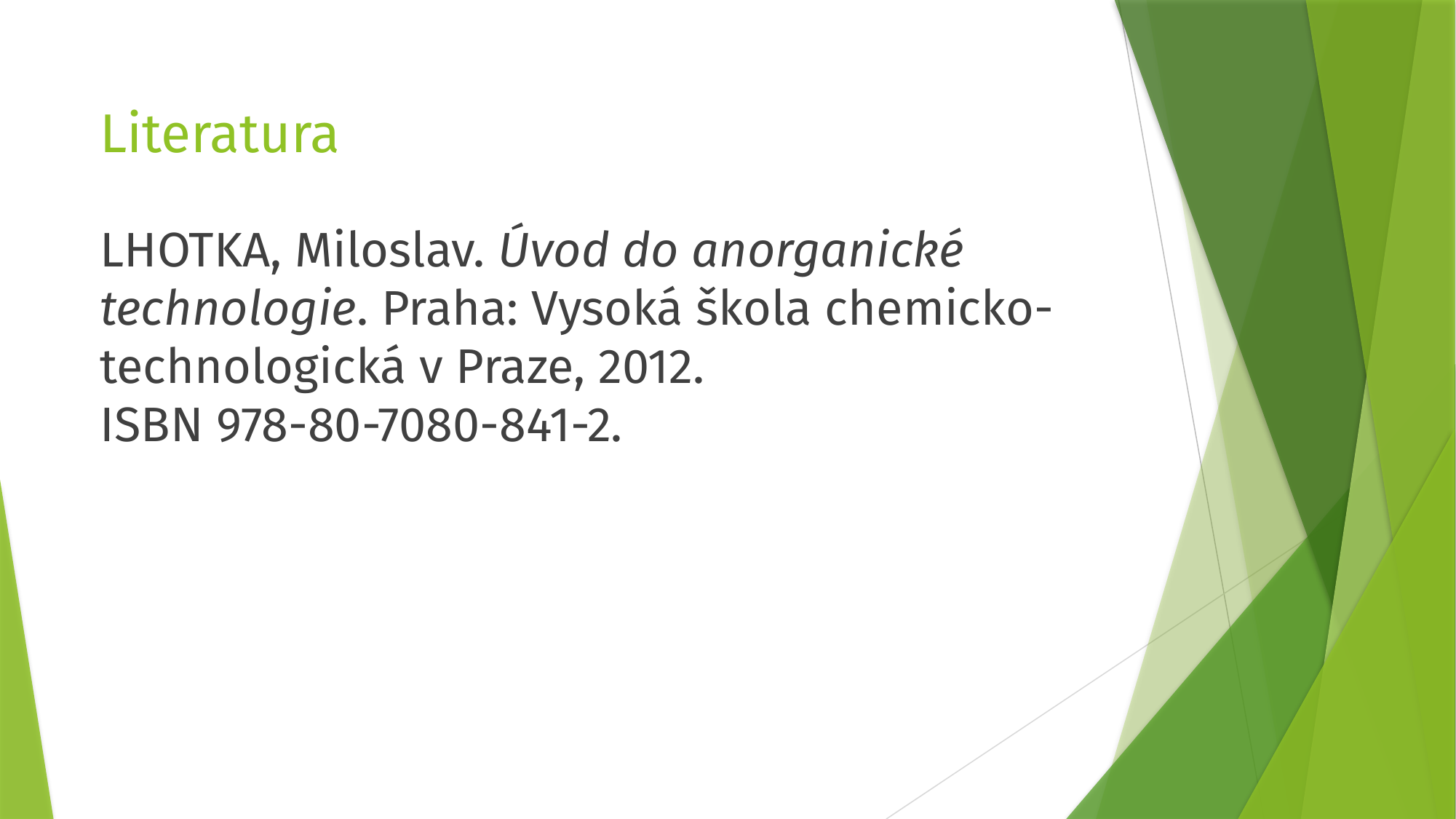

Literatura
# LHOTKA, Miloslav. Úvod do anorganické technologie. Praha: Vysoká škola chemicko-technologická v Praze, 2012. ISBN 978-80-7080-841-2.